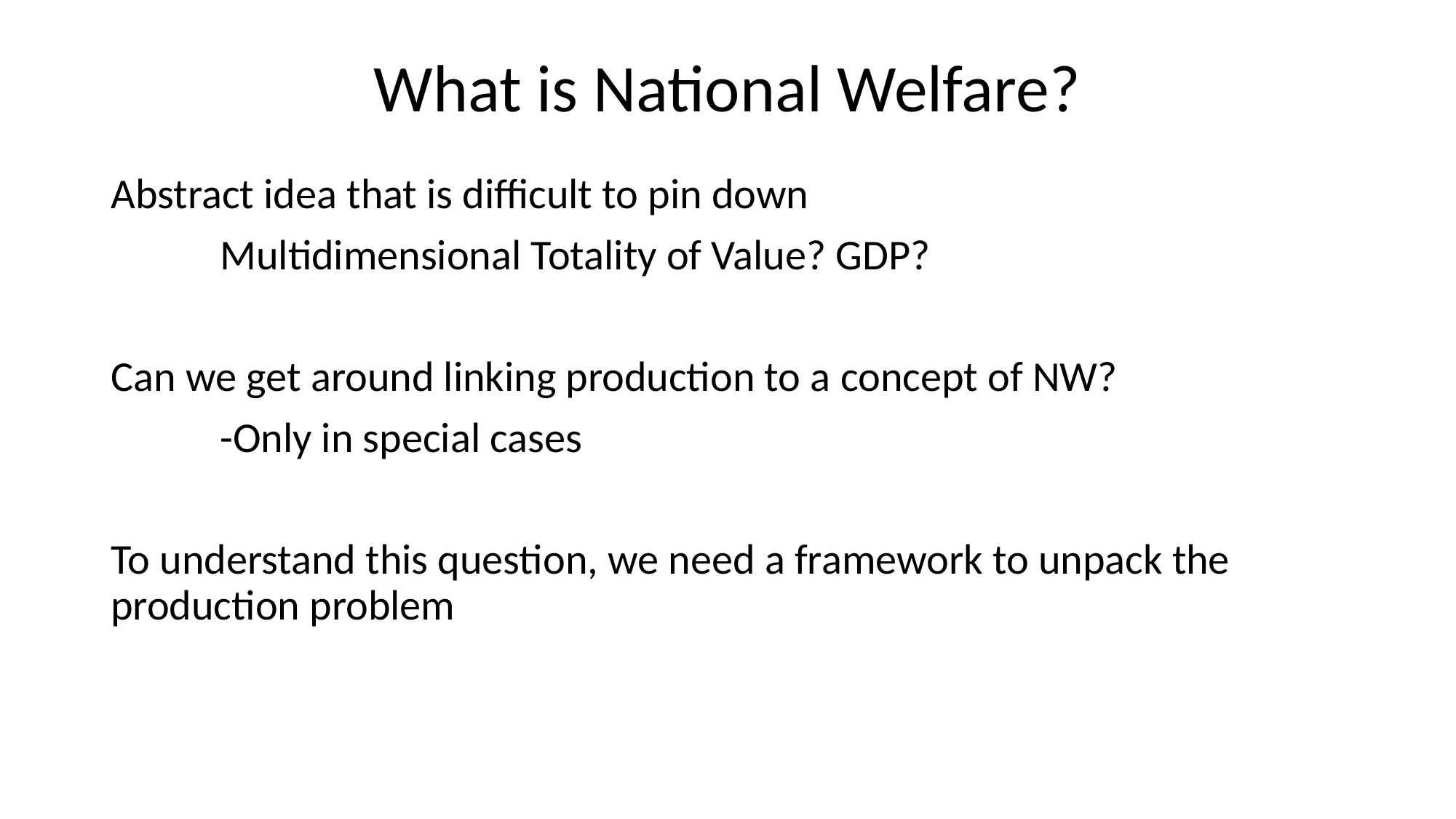

# What is National Welfare?
Abstract idea that is difficult to pin down
	Multidimensional Totality of Value? GDP?

Can we get around linking production to a concept of NW?
	-Only in special cases

To understand this question, we need a framework to unpack the production problem